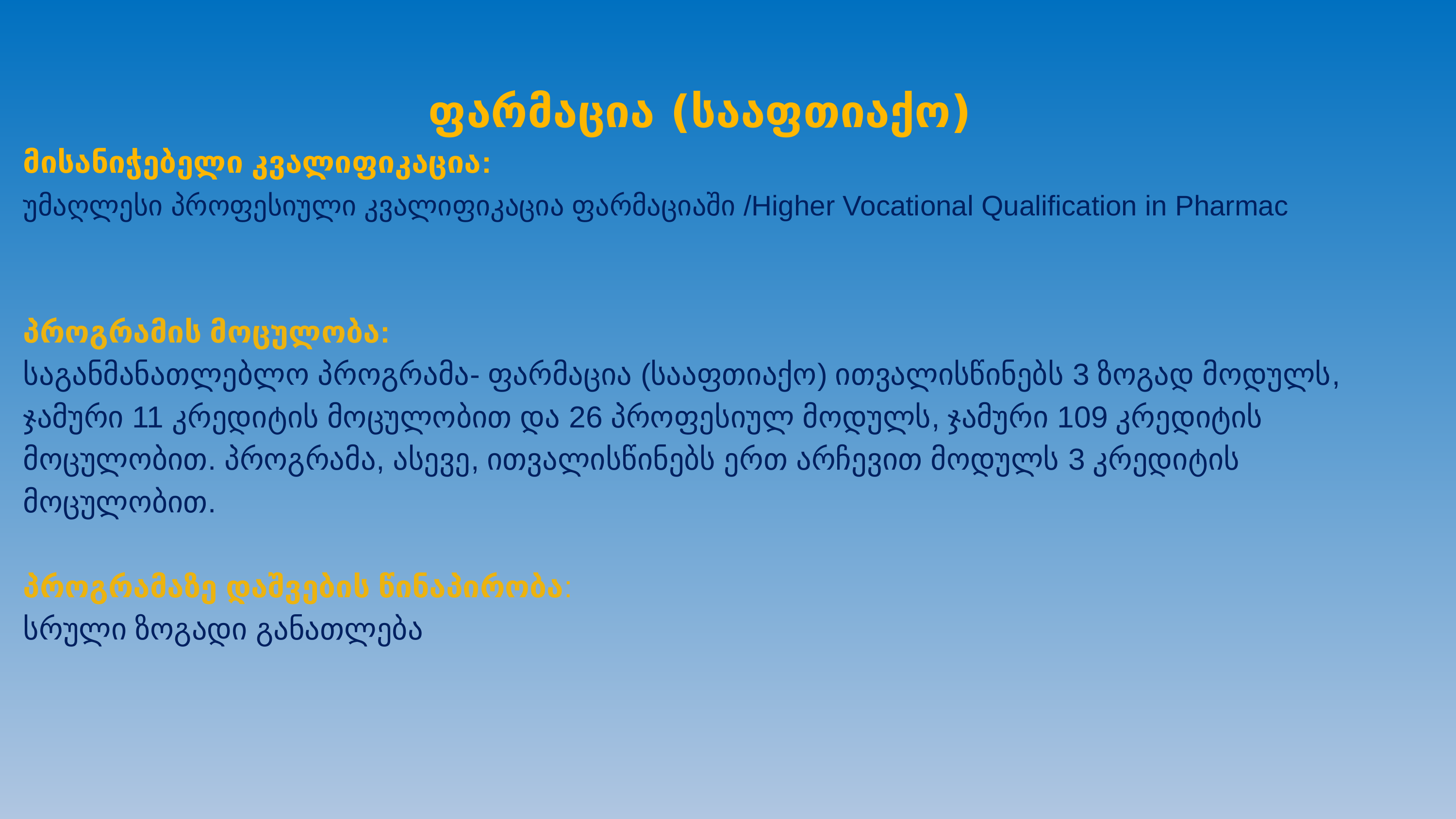

ფარმაცია (სააფთიაქო)
მისანიჭებელი კვალიფიკაცია:
უმაღლესი პროფესიული კვალიფიკაცია ფარმაციაში /Higher Vocational Qualification in Pharmac

პროგრამის მოცულობა:
საგანმანათლებლო პროგრამა- ფარმაცია (სააფთიაქო) ითვალისწინებს 3 ზოგად მოდულს, ჯამური 11 კრედიტის მოცულობით და 26 პროფესიულ მოდულს, ჯამური 109 კრედიტის მოცულობით. პროგრამა, ასევე, ითვალისწინებს ერთ არჩევით მოდულს 3 კრედიტის მოცულობით.

პროგრამაზე დაშვების წინაპირობა:
სრული ზოგადი განათლება